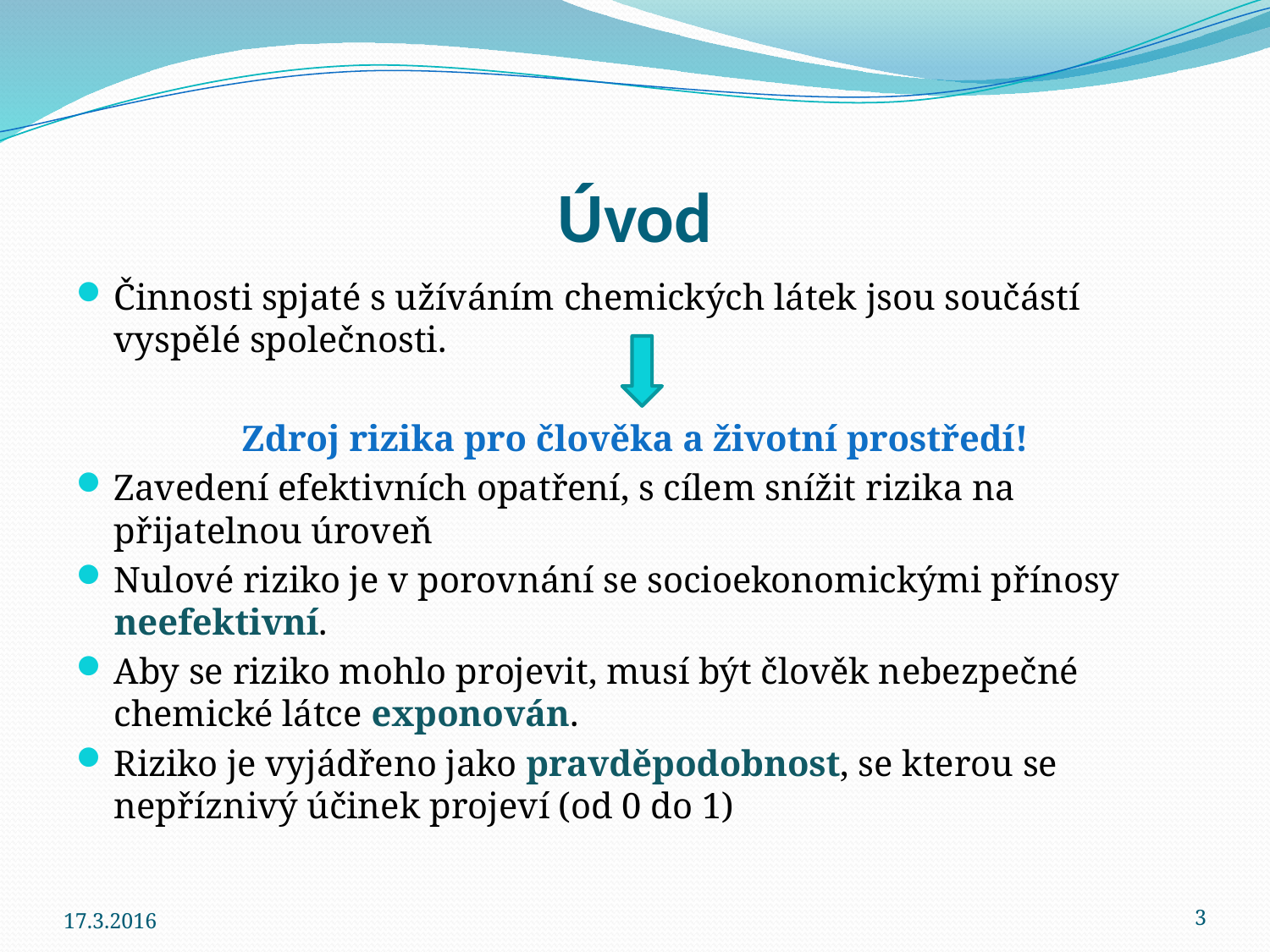

# Úvod
Činnosti spjaté s užíváním chemických látek jsou součástí vyspělé společnosti.

Zdroj rizika pro člověka a životní prostředí!
Zavedení efektivních opatření, s cílem snížit rizika na přijatelnou úroveň
Nulové riziko je v porovnání se socioekonomickými přínosy neefektivní.
Aby se riziko mohlo projevit, musí být člověk nebezpečné chemické látce exponován.
Riziko je vyjádřeno jako pravděpodobnost, se kterou se nepříznivý účinek projeví (od 0 do 1)

17.3.2016
3